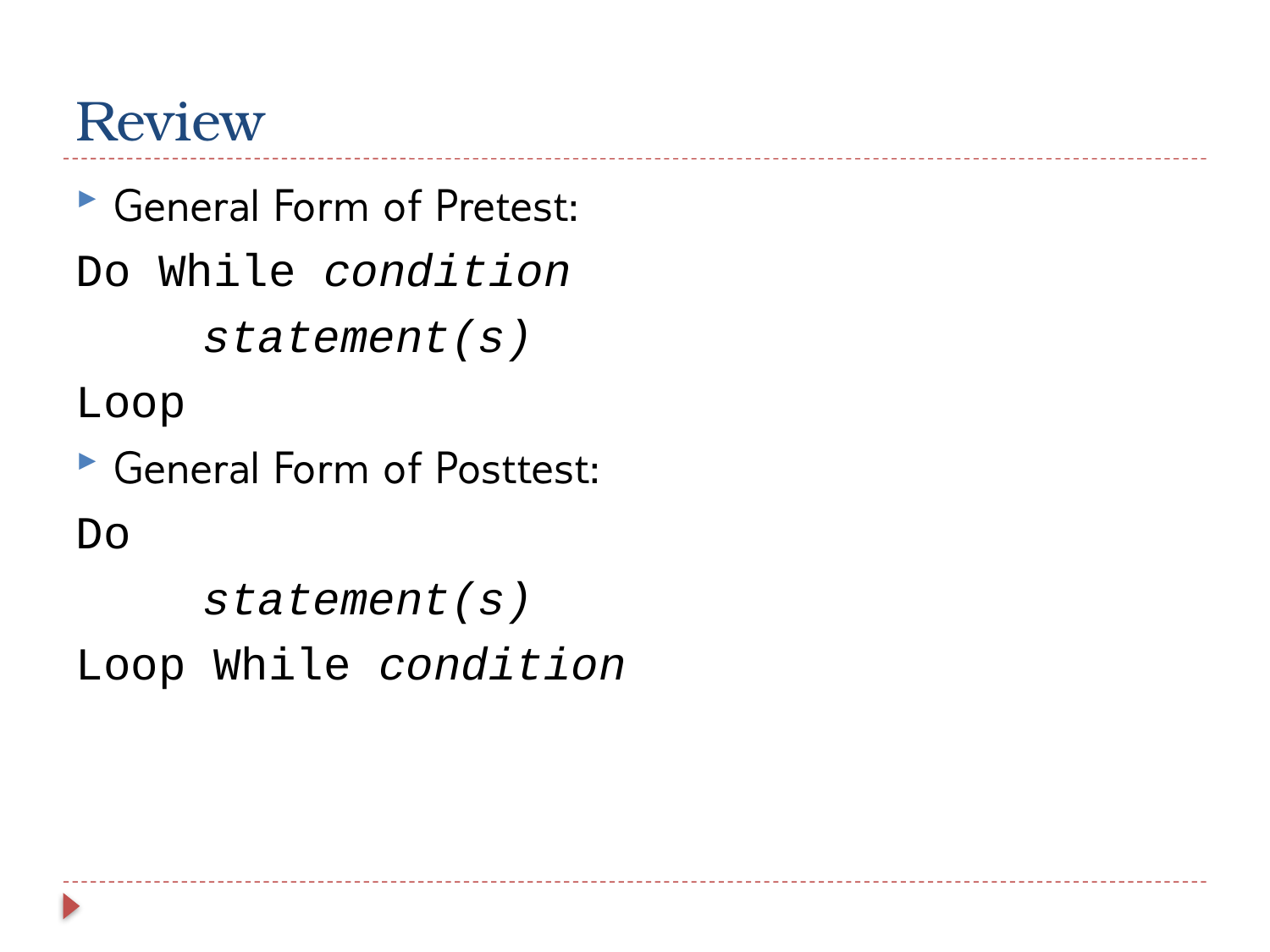

# Review
General Form of Pretest:
Do While condition
	statement(s)
Loop
General Form of Posttest:
Do
	statement(s)
Loop While condition